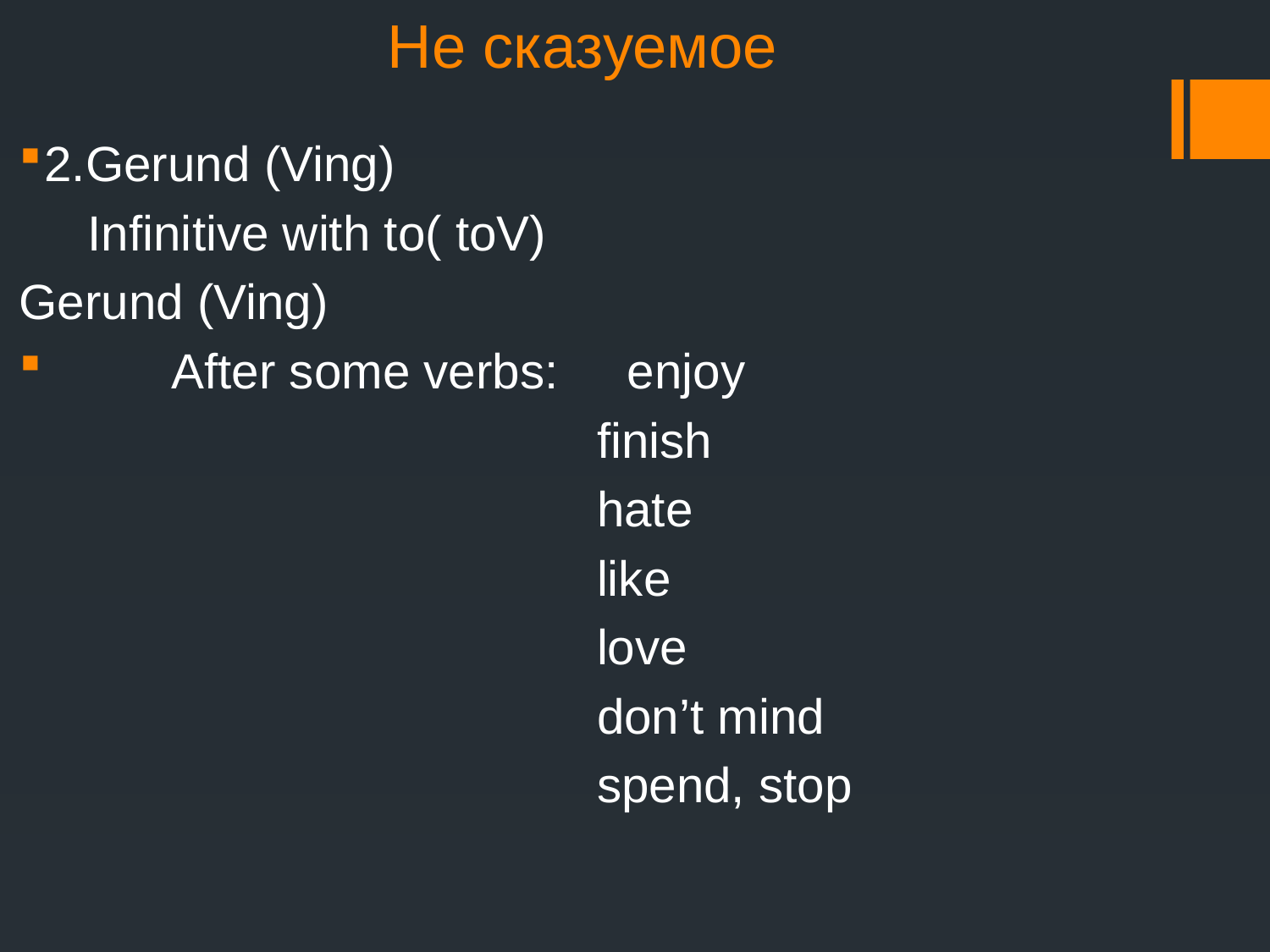

# Не сказуемое
2.Gerund (Ving)
     Infinitive with to( toV)
Gerund (Ving)
	After some verbs:     enjoy
                                          finish
                                          hate
                                          like
                                          love
                                          don’t mind
                                          spend, stop